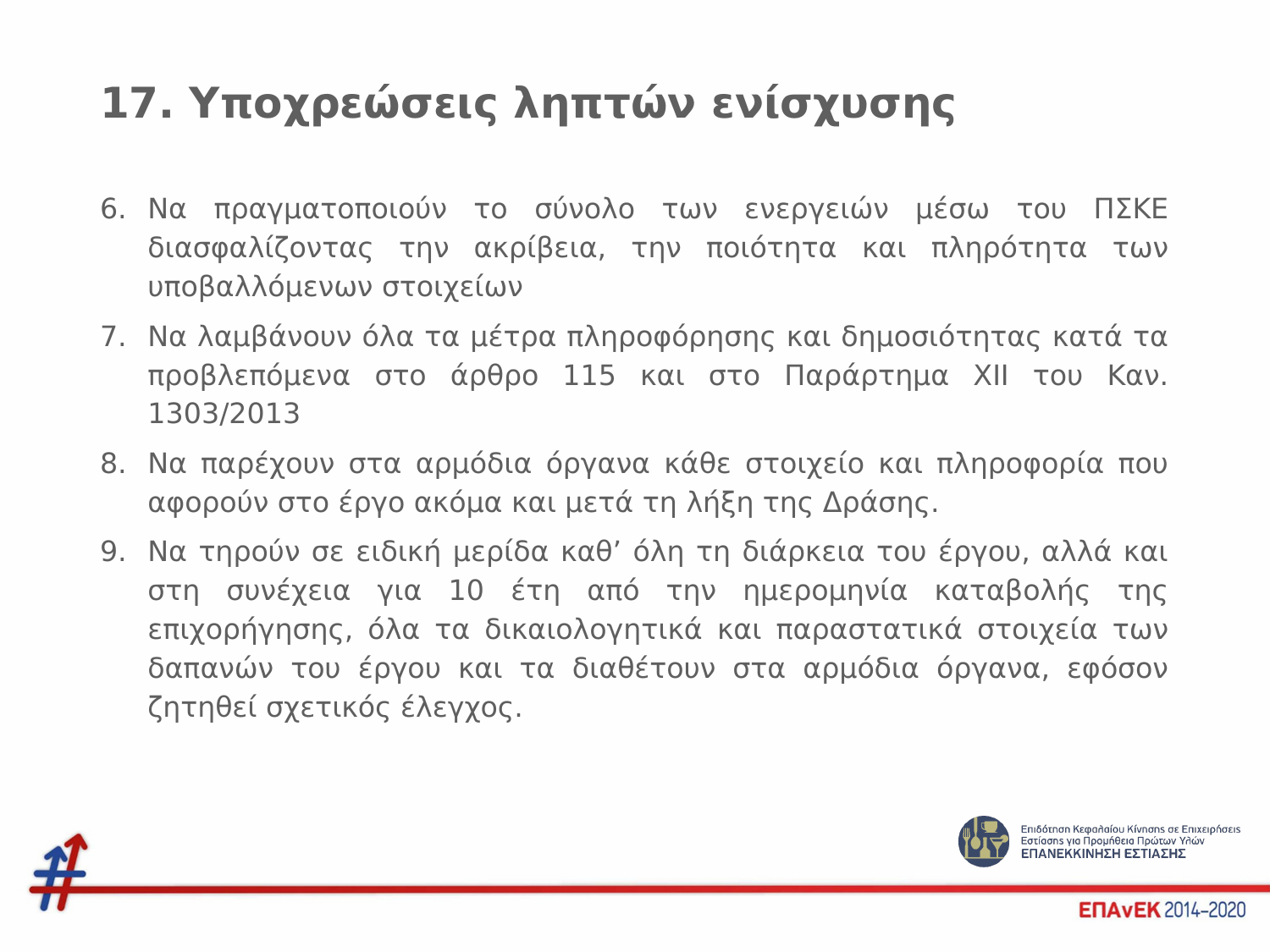

# 17. Υποχρεώσεις ληπτών ενίσχυσης
Να πραγματοποιούν το σύνολο των ενεργειών μέσω του ΠΣΚΕ διασφαλίζοντας την ακρίβεια, την ποιότητα και πληρότητα των υποβαλλόμενων στοιχείων
Να λαμβάνουν όλα τα μέτρα πληροφόρησης και δημοσιότητας κατά τα προβλεπόμενα στο άρθρο 115 και στο Παράρτημα ΧΙΙ του Καν. 1303/2013
Να παρέχουν στα αρμόδια όργανα κάθε στοιχείο και πληροφορία που αφορούν στο έργο ακόμα και μετά τη λήξη της Δράσης.
Να τηρούν σε ειδική μερίδα καθ’ όλη τη διάρκεια του έργου, αλλά και στη συνέχεια για 10 έτη από την ημερομηνία καταβολής της επιχορήγησης, όλα τα δικαιολογητικά και παραστατικά στοιχεία των δαπανών του έργου και τα διαθέτουν στα αρμόδια όργανα, εφόσον ζητηθεί σχετικός έλεγχος.